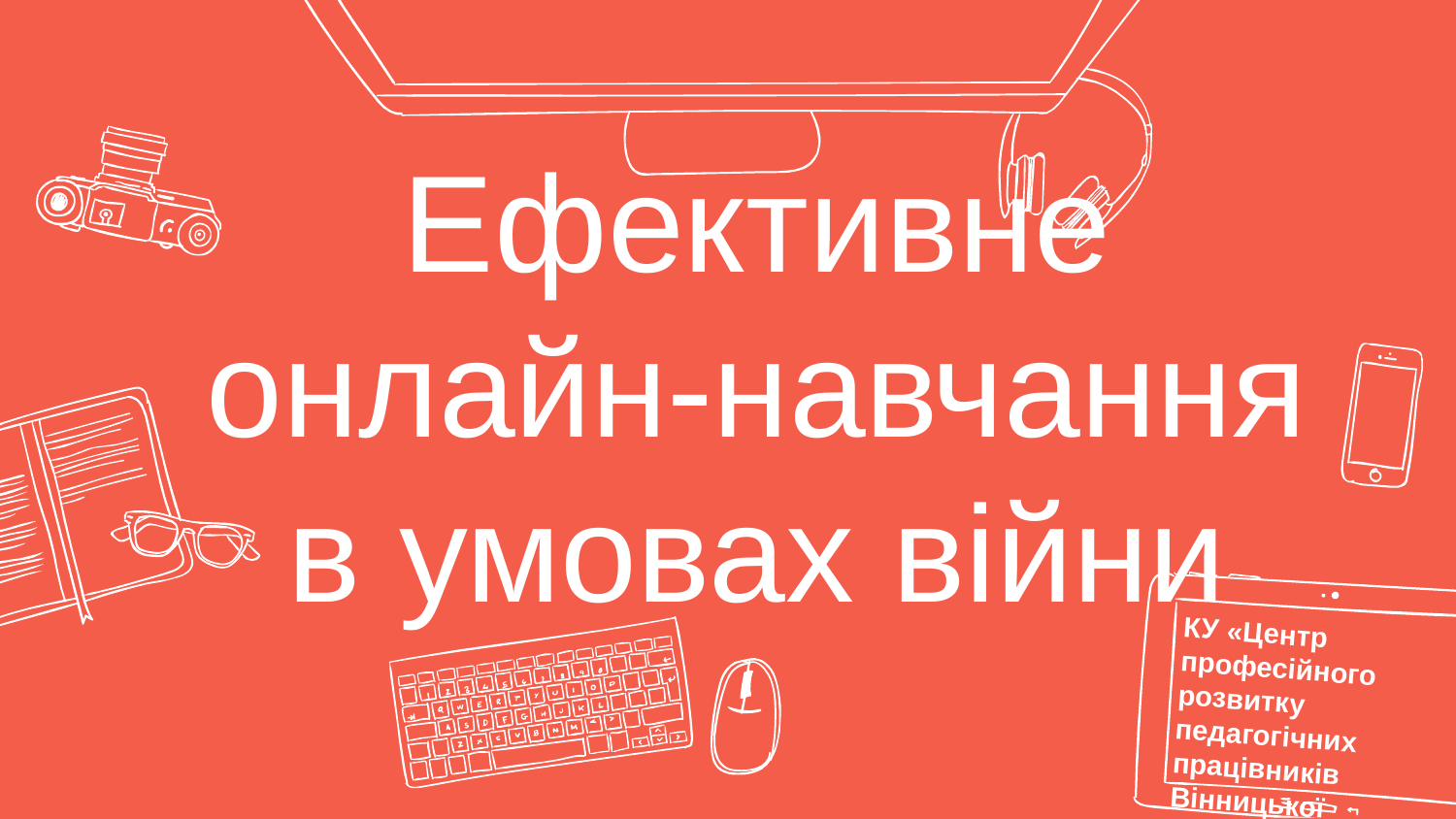

# Ефективне онлайн-навчання в умовах війни
КУ «Центр професійного розвитку педагогічних працівників Вінницької міської ради»
26.08.2022р.